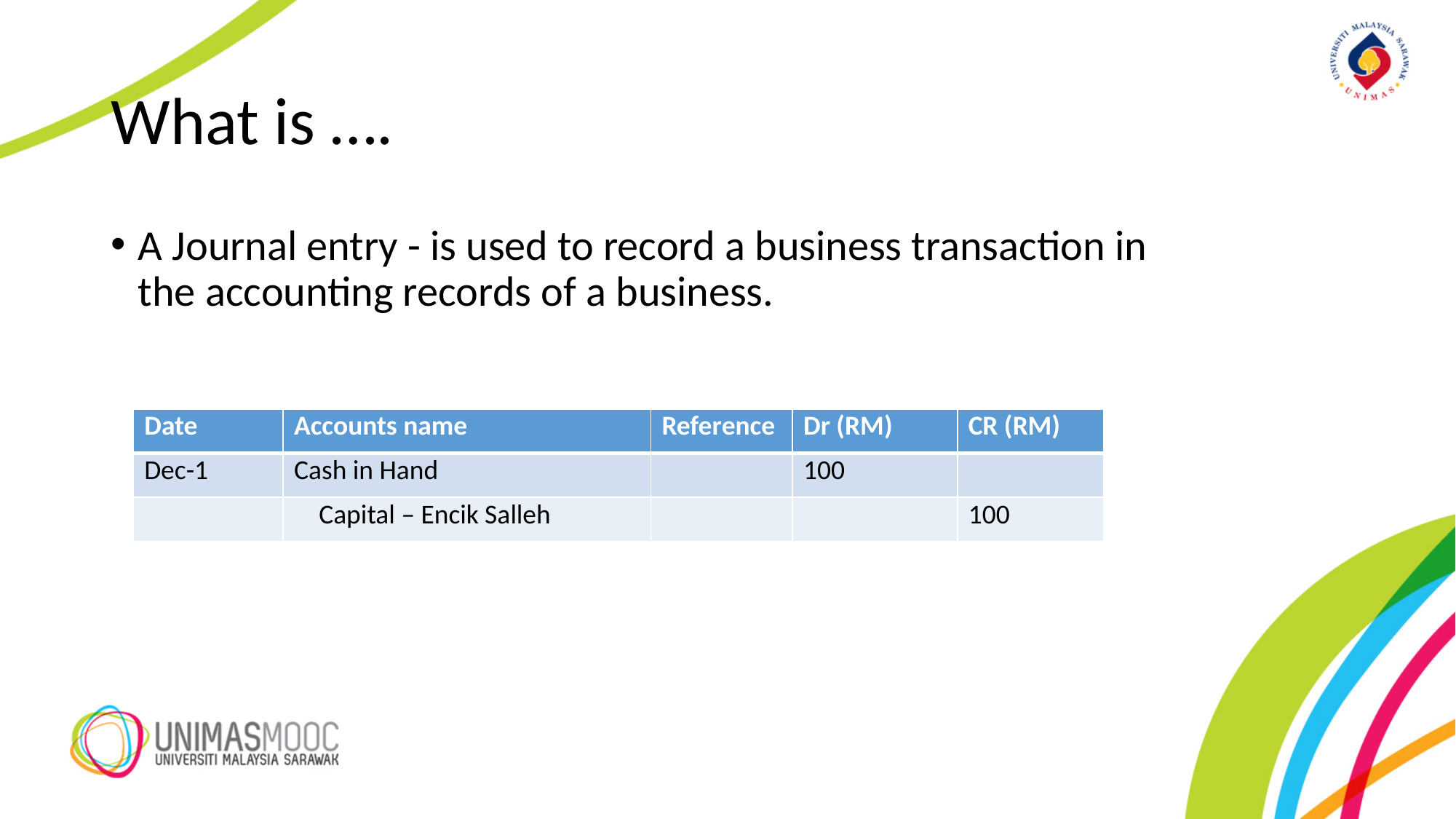

# What is ….
A Journal entry - is used to record a business transaction in the accounting records of a business.
| Date | Accounts name | Reference | Dr (RM) | CR (RM) |
| --- | --- | --- | --- | --- |
| Dec-1 | Cash in Hand |  | 100 |  |
|  | Capital – Encik Salleh |  |  | 100 |